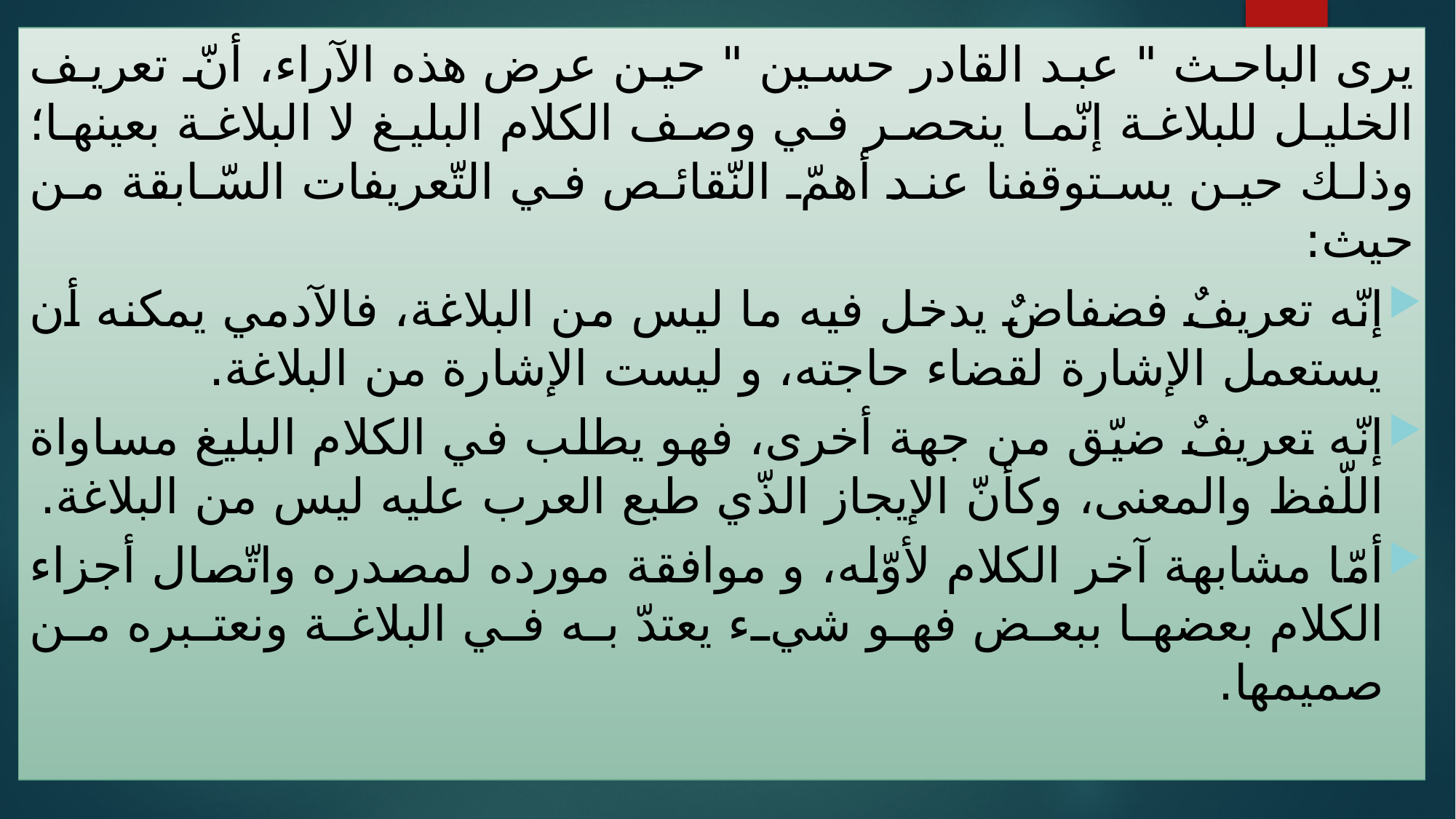

يرى الباحث " عبد القادر حسين " حين عرض هذه الآراء، أنّ تعريف الخليل للبلاغة إنّما ينحصر في وصف الكلام البليغ لا البلاغة بعينها؛ وذلك حين يستوقفنا عند أهمّ النّقائص في التّعريفات السّابقة من حيث:
إنّه تعريفٌ فضفاضٌ يدخل فيه ما ليس من البلاغة، فالآدمي يمكنه أن يستعمل الإشارة لقضاء حاجته، و ليست الإشارة من البلاغة.
إنّه تعريفٌ ضيّق من جهة أخرى، فهو يطلب في الكلام البليغ مساواة اللّفظ والمعنى، وكأنّ الإيجاز الذّي طبع العرب عليه ليس من البلاغة.
أمّا مشابهة آخر الكلام لأوّله، و موافقة مورده لمصدره واتّصال أجزاء الكلام بعضها ببعض فهو شيء يعتدّ به في البلاغة ونعتبره من صميمها.